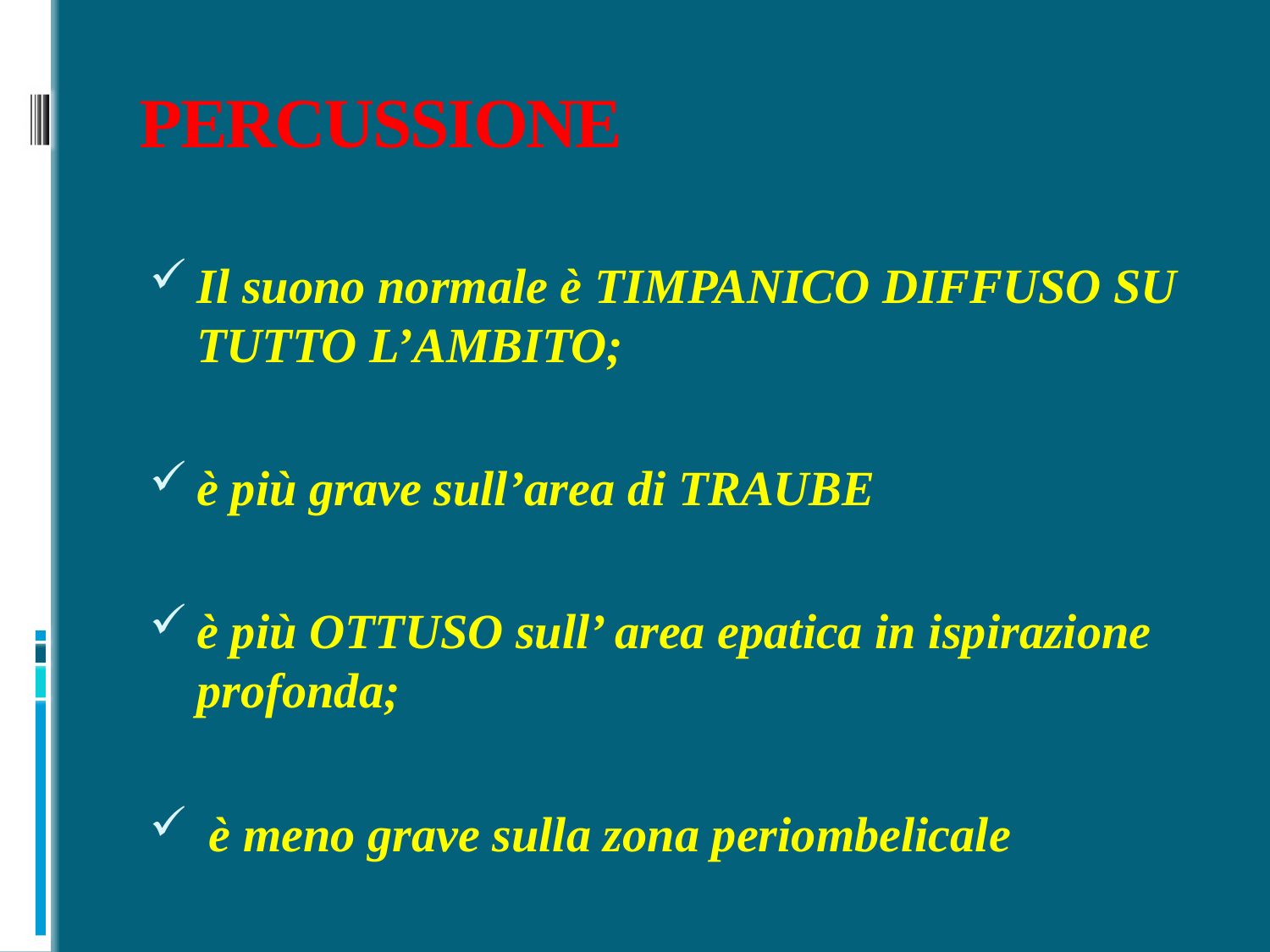

# PERCUSSIONE
Il suono normale è TIMPANICO DIFFUSO SU TUTTO L’AMBITO;

è più grave sull’area di TRAUBE

è più OTTUSO sull’ area epatica in ispirazione profonda;

 è meno grave sulla zona periombelicale